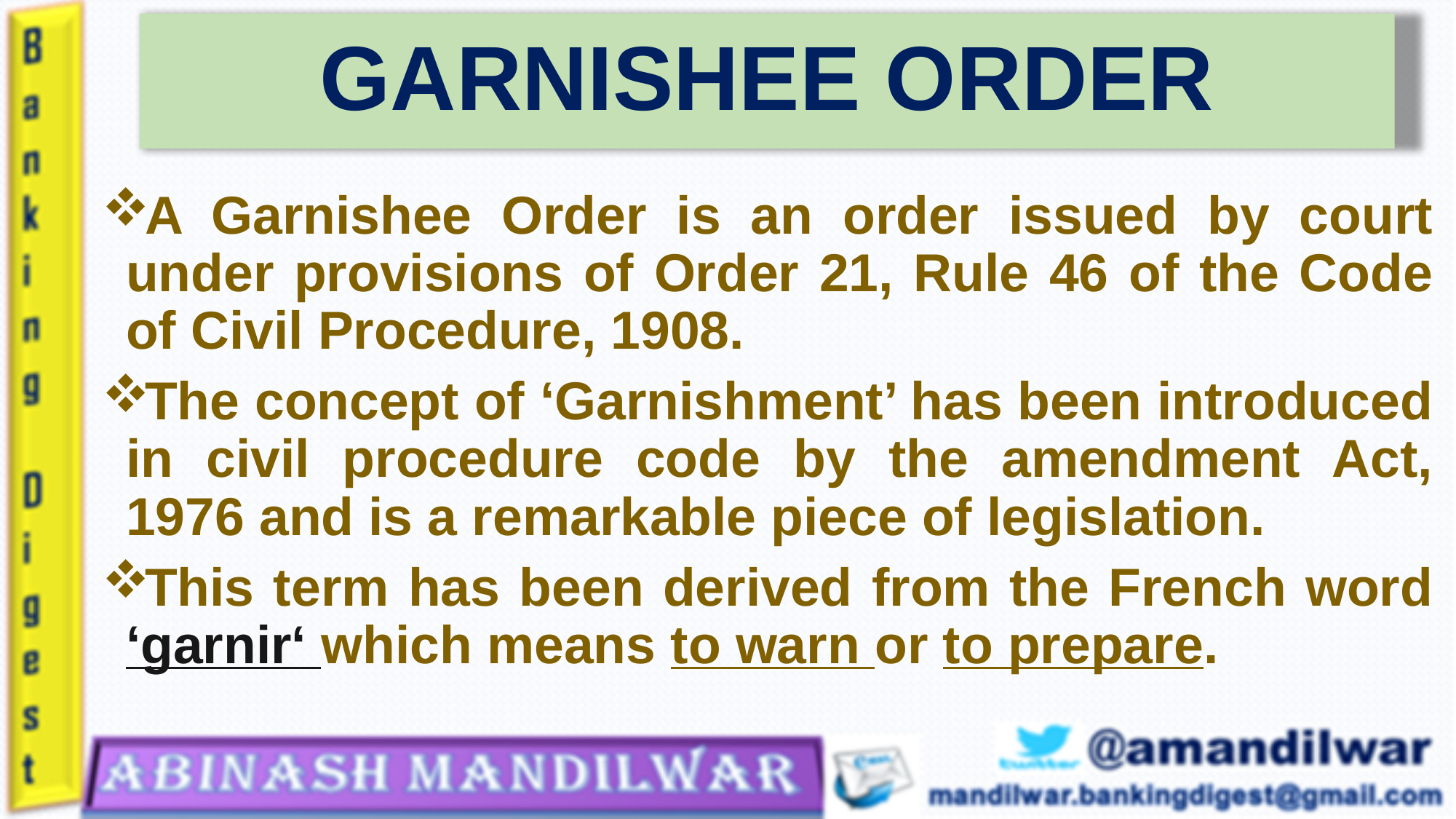

# GARNISHEE ORDER
A Garnishee Order is an order issued by court under provisions of Order 21, Rule 46 of the Code of Civil Procedure, 1908.
The concept of ‘Garnishment’ has been introduced in civil procedure code by the amendment Act, 1976 and is a remarkable piece of legislation.
This term has been derived from the French word ‘garnir‘ which means to warn or to prepare.